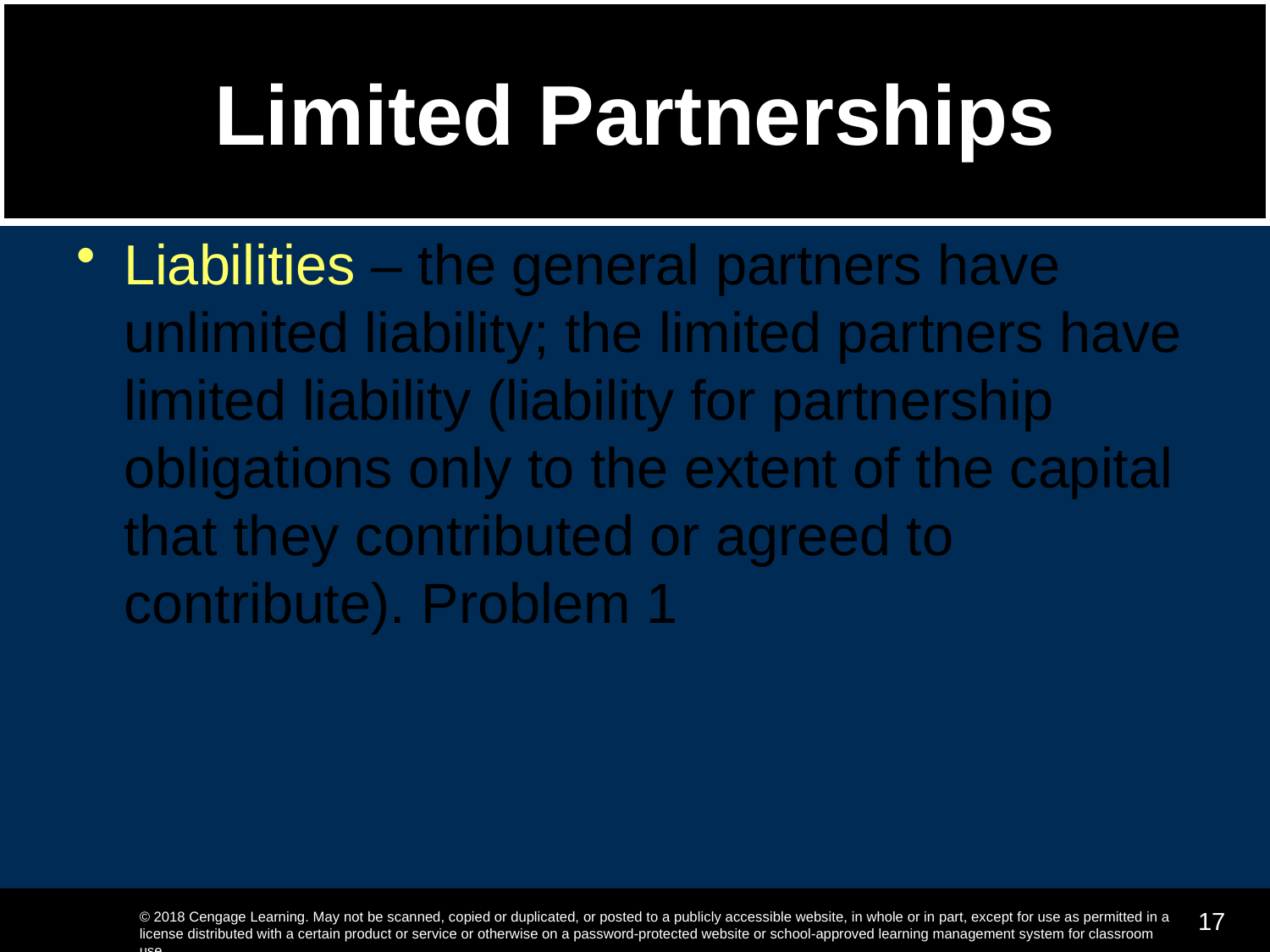

# Limited Partnerships
Liabilities – the general partners have unlimited liability; the limited partners have limited liability (liability for partnership obligations only to the extent of the capital that they contributed or agreed to contribute). Problem 1
17